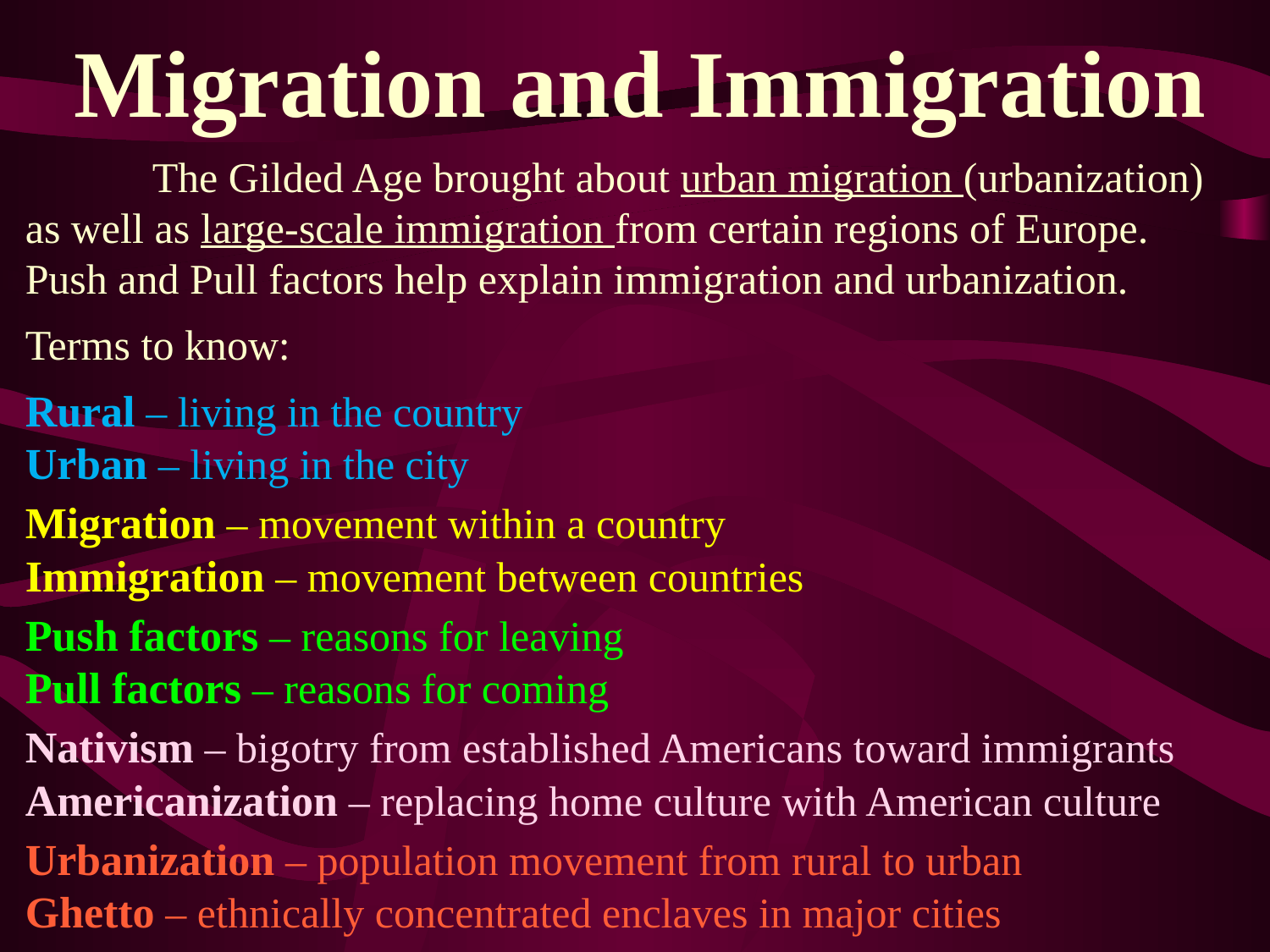

Migration and Immigration

	The Gilded Age brought about urban migration (urbanization) as well as large-scale immigration from certain regions of Europe.  Push and Pull factors help explain immigration and urbanization.

Terms to know:

Rural – living in the country
Urban – living in the city

Migration – movement within a country
Immigration – movement between countries

Push factors – reasons for leaving
Pull factors – reasons for coming

Nativism – bigotry from established Americans toward immigrants
Americanization – replacing home culture with American culture

Urbanization – population movement from rural to urban
Ghetto – ethnically concentrated enclaves in major cities